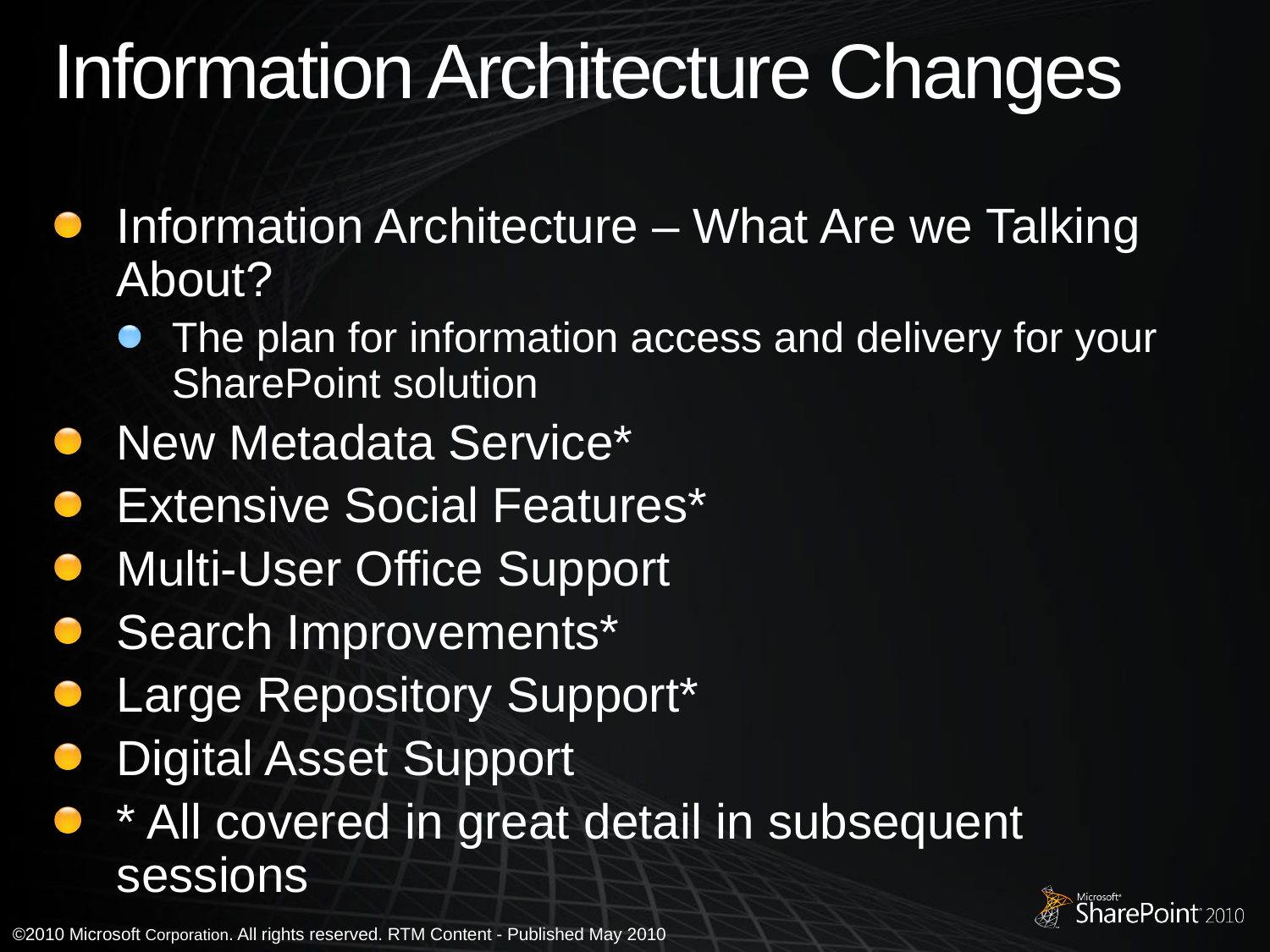

# Information Architecture Changes
Information Architecture – What Are we Talking About?
The plan for information access and delivery for your SharePoint solution
New Metadata Service*
Extensive Social Features*
Multi-User Office Support
Search Improvements*
Large Repository Support*
Digital Asset Support
* All covered in great detail in subsequent sessions